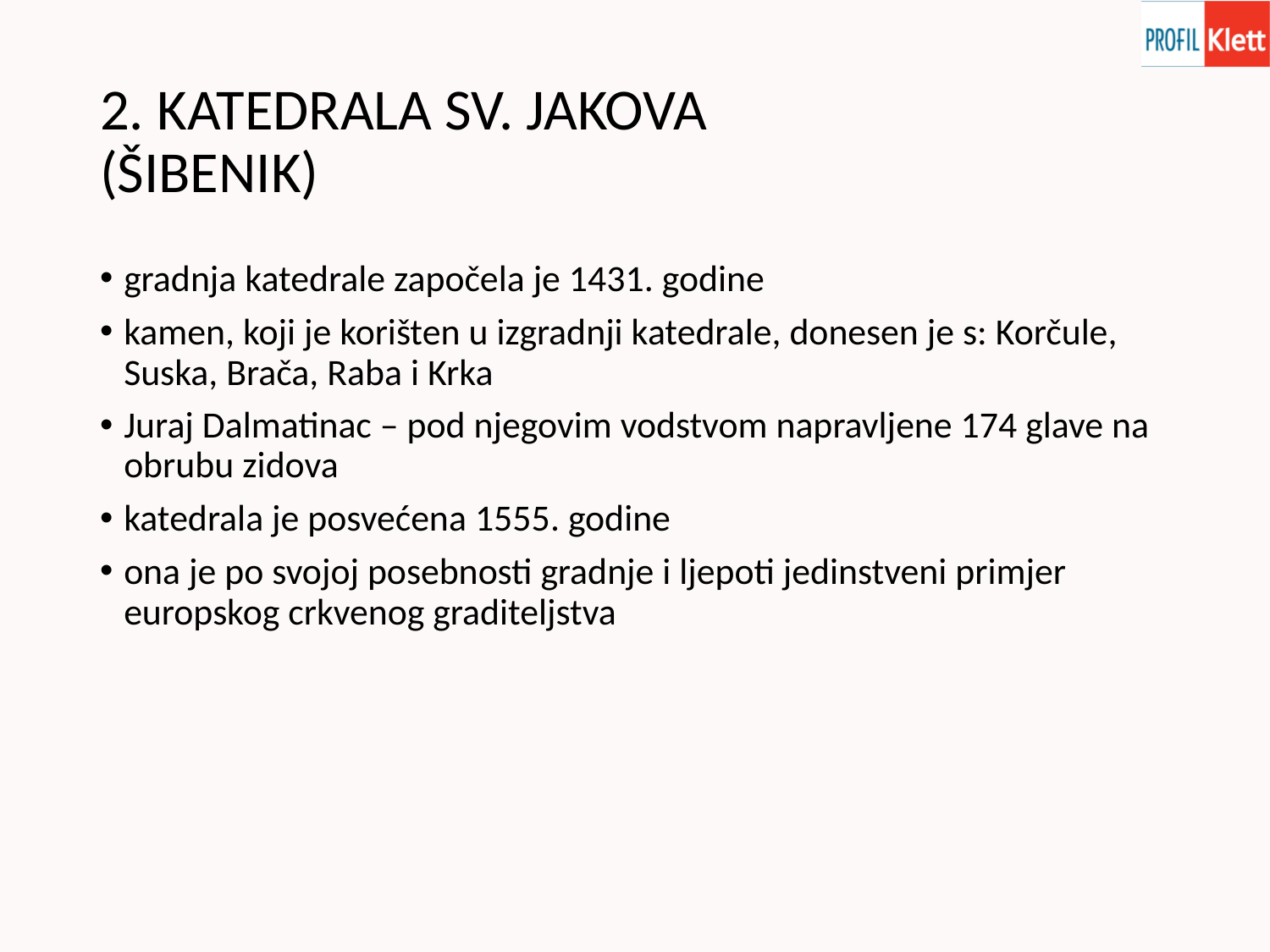

# 2. KATEDRALA SV. JAKOVA (ŠIBENIK)
gradnja katedrale započela je 1431. godine
kamen, koji je korišten u izgradnji katedrale, donesen je s: Korčule, Suska, Brača, Raba i Krka
Juraj Dalmatinac – pod njegovim vodstvom napravljene 174 glave na obrubu zidova
katedrala je posvećena 1555. godine
ona je po svojoj posebnosti gradnje i ljepoti jedinstveni primjer europskog crkvenog graditeljstva